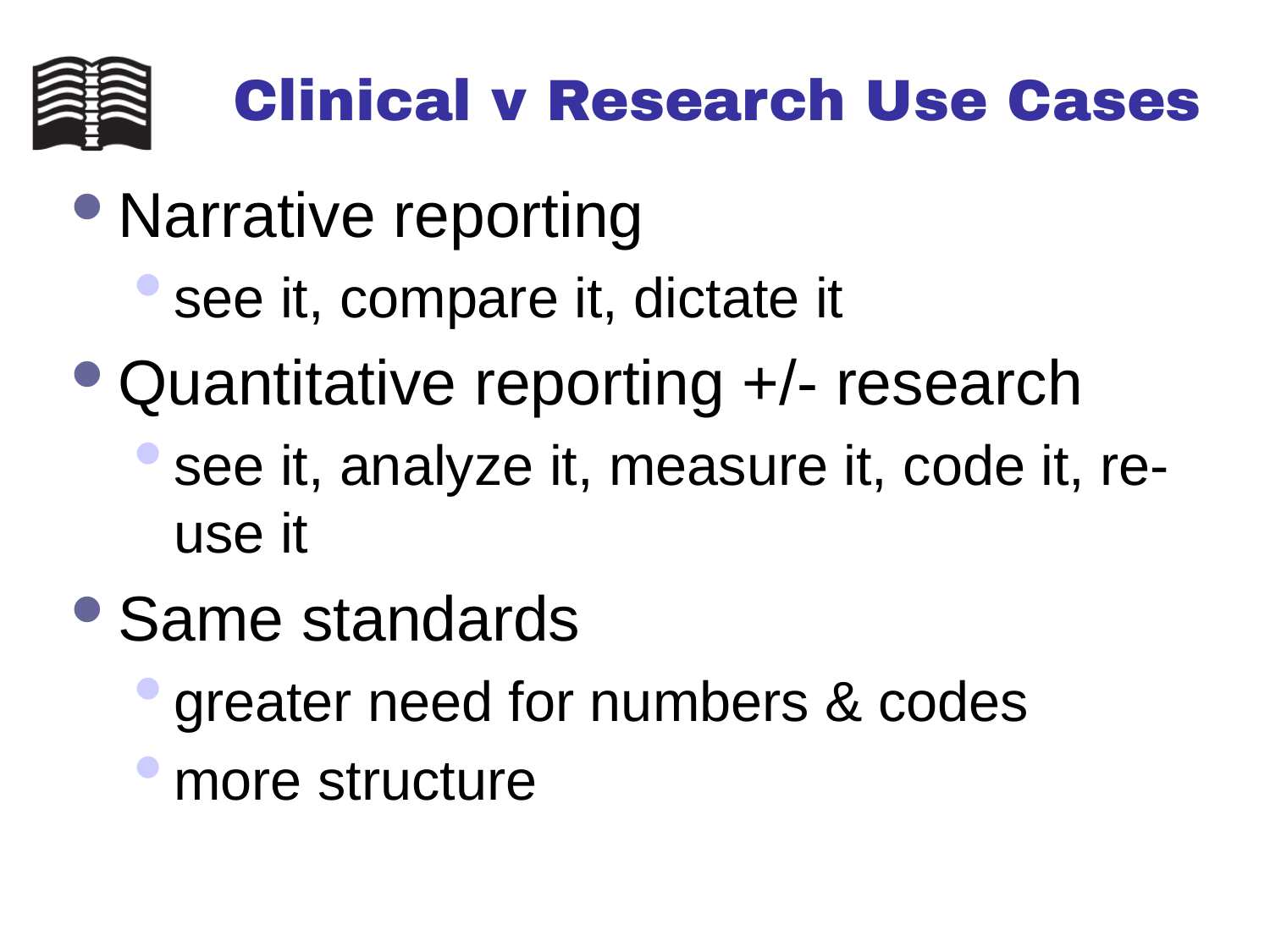

# Clinical v Research Use Cases
Narrative reporting
see it, compare it, dictate it
Quantitative reporting +/- research
see it, analyze it, measure it, code it, re-use it
Same standards
greater need for numbers & codes
more structure